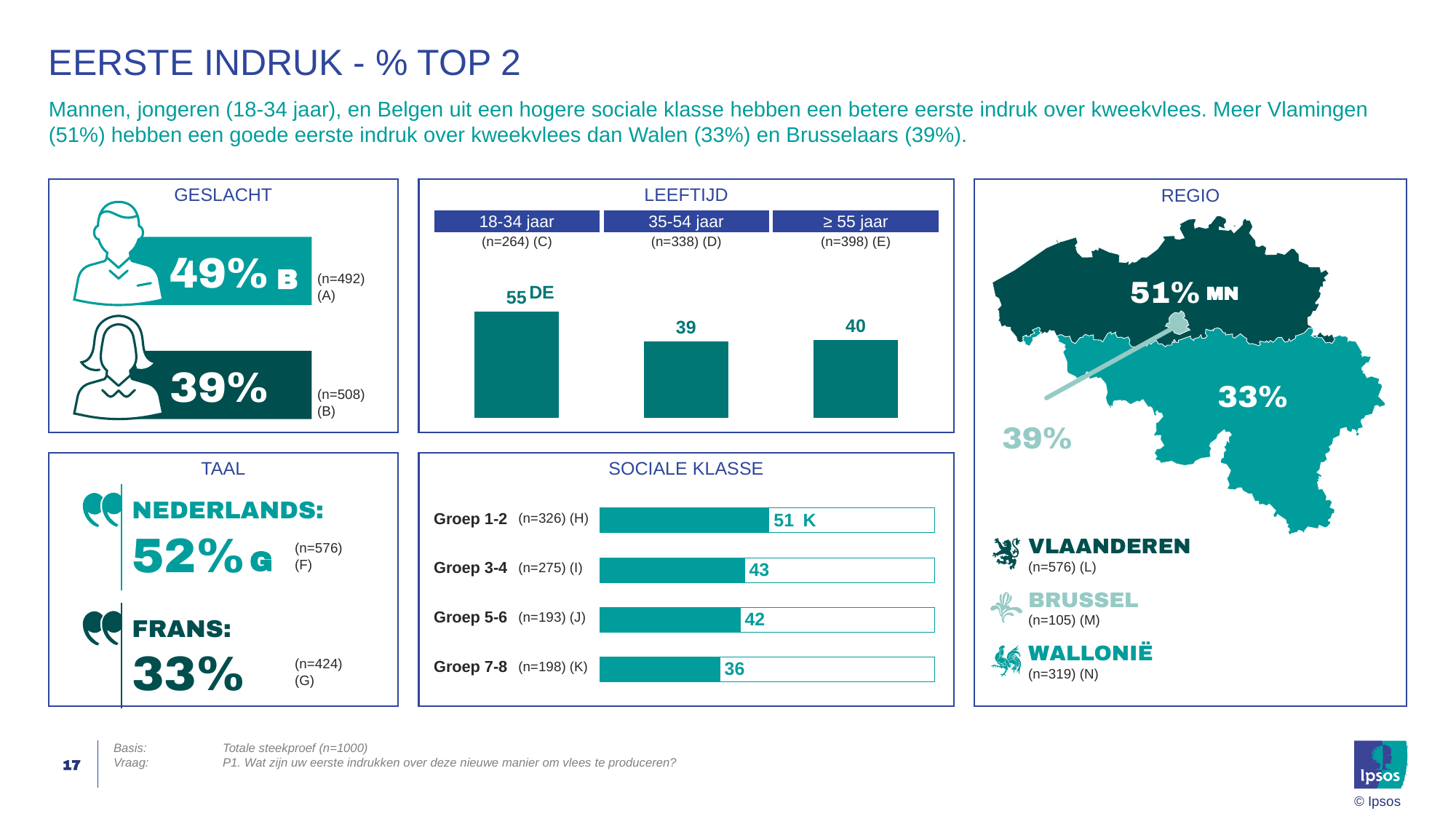

# EERSTE INDRUK - % TOP 2
Mannen, jongeren (18-34 jaar), en Belgen uit een hogere sociale klasse hebben een betere eerste indruk over kweekvlees. Meer Vlamingen (51%) hebben een goede eerste indruk over kweekvlees dan Walen (33%) en Brusselaars (39%).
GESLACHT
LEEFTIJD
REGIO

| 18-34 jaar | 35-54 jaar | ≥ 55 jaar |
| --- | --- | --- |
| (n=264) (C) | (n=338) (D) | (n=398) (E) |

### Chart

| Category | Group 1 |
|---|---|
| 18-34 | 54.92 |
| 35-54 | 39.35 |
| 55+ | 40.2 |

49%
B
(n=492)
(A)
51%
DE
MN

39%
33%
(n=508)
(B)
39%
TAAL
SOCIALE KLASSE
NEDERLANDS:
52%

### Chart

| Category | Series 1 | Series 2 |
|---|---|---|
| Groep 1-2 | 100.0 | 50.61 |
| Groep 3-4 | 100.0 | 43.27 |
| Groep 5-6 | 100.0 | 41.97 |
| Groep 7-8 | 100.0 | 35.86 |
| Groep 1-2 | (n=326) (H) |
| --- | --- |
| Groep 3-4 | (n=275) (I) |
| Groep 5-6 | (n=193) (J) |
| Groep 7-8 | (n=198) (K) |
K
VLAANDEREN
(n=576) (L)
(n=576)
(F)

G
BRUSSEL
(n=105) (M)

FRANS:
33%

WALLONIË
(n=319) (N)

(n=424)
(G)
17
Basis:	Totale steekproef (n=1000)
Vraag:	P1. Wat zijn uw eerste indrukken over deze nieuwe manier om vlees te produceren?